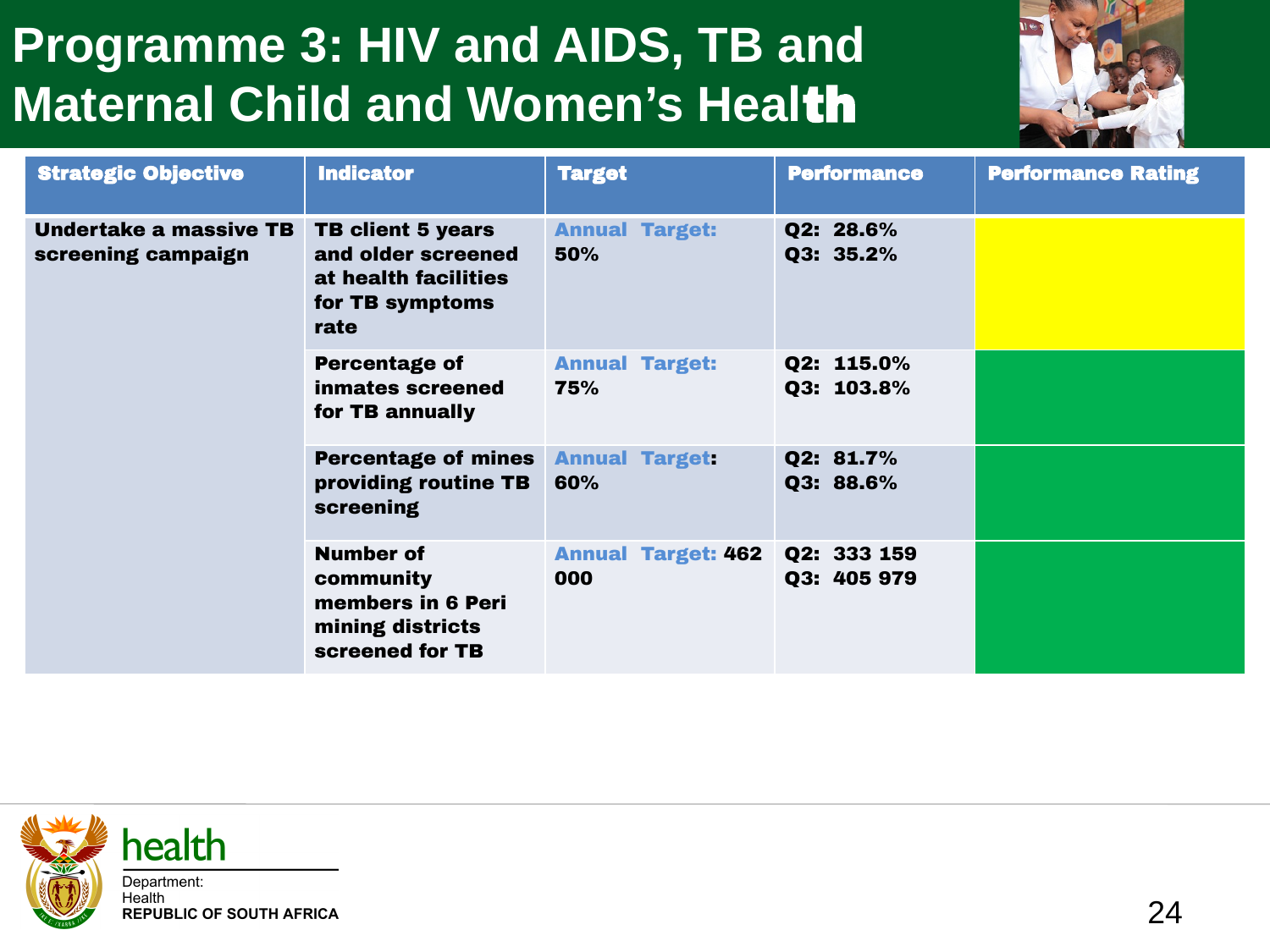

Programme 3: HIV and AIDS, TB and Maternal Child and Women’s Health
| Strategic Objective | Indicator | Target | Performance | Performance Rating |
| --- | --- | --- | --- | --- |
| Undertake a massive TB screening campaign | TB client 5 years and older screened at health facilities for TB symptoms rate | Annual Target: 50% | Q2: 28.6% Q3: 35.2% |  |
|  | Percentage of inmates screened for TB annually | Annual Target: 75% | Q2: 115.0% Q3: 103.8% |  |
|  | Percentage of mines providing routine TB screening | Annual Target: 60% | Q2: 81.7% Q3: 88.6% |  |
|  | Number of community members in 6 Peri mining districts screened for TB | Annual Target: 462 000 | Q2: 333 159 Q3: 405 979 |  |

24